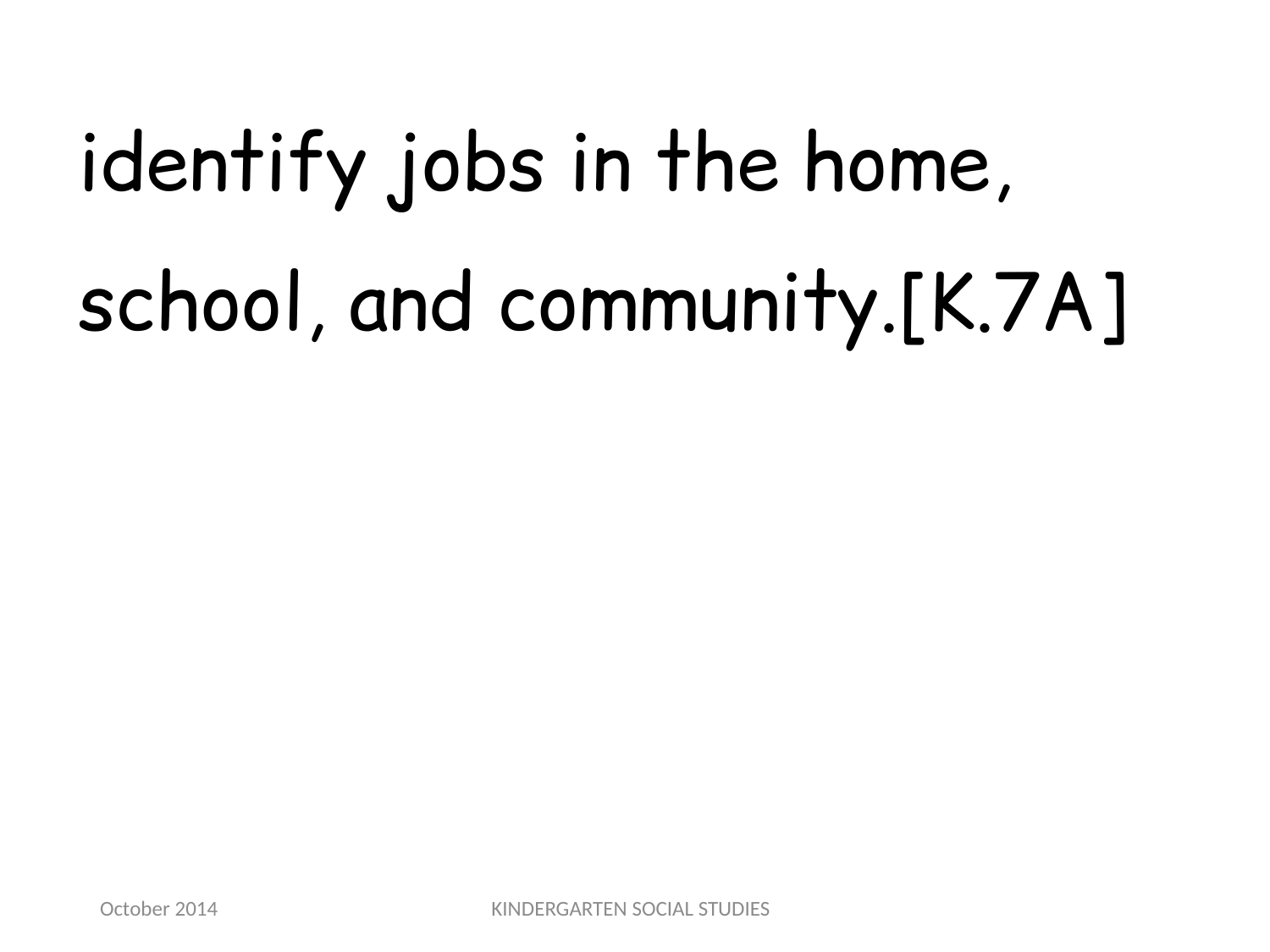

identify jobs in the home, school, and community.[K.7A]
October 2014
KINDERGARTEN SOCIAL STUDIES